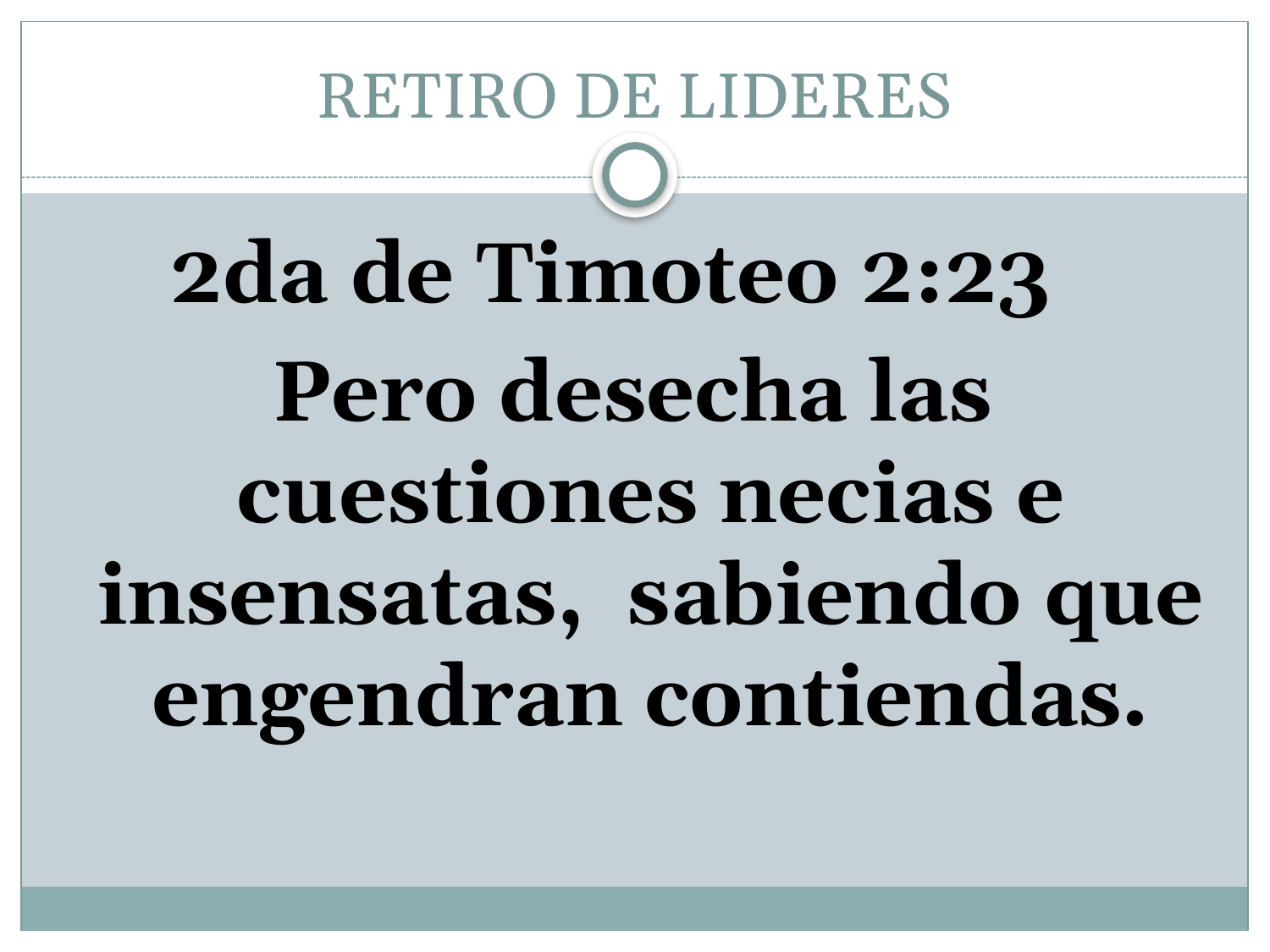

# RETIRO DE LIDERES
2da de Timoteo 2:23
Pero desecha las cuestiones necias e insensatas,  sabiendo que engendran contiendas.